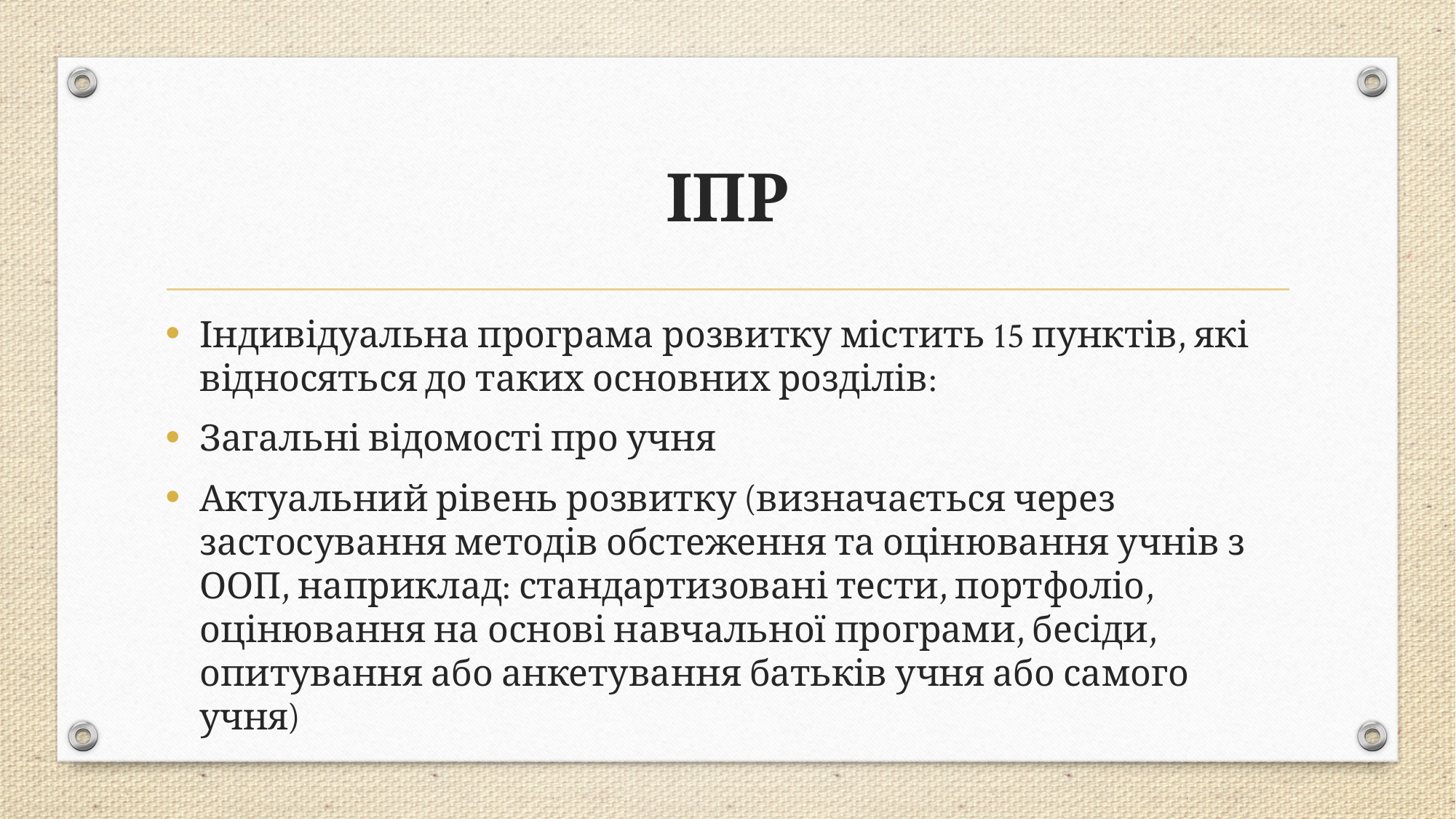

# ІПР
Індивідуальна програма розвитку містить 15 пунктів, які відносяться до таких основних розділів:
Загальні відомості про учня
Актуальний рівень розвитку (визначається через застосування методів обстеження та оцінювання учнів з ООП, наприклад: стандартизовані тести, портфоліо, оцінювання на основі навчальної програми, бесіди, опитування або анкетування батьків учня або самого учня)